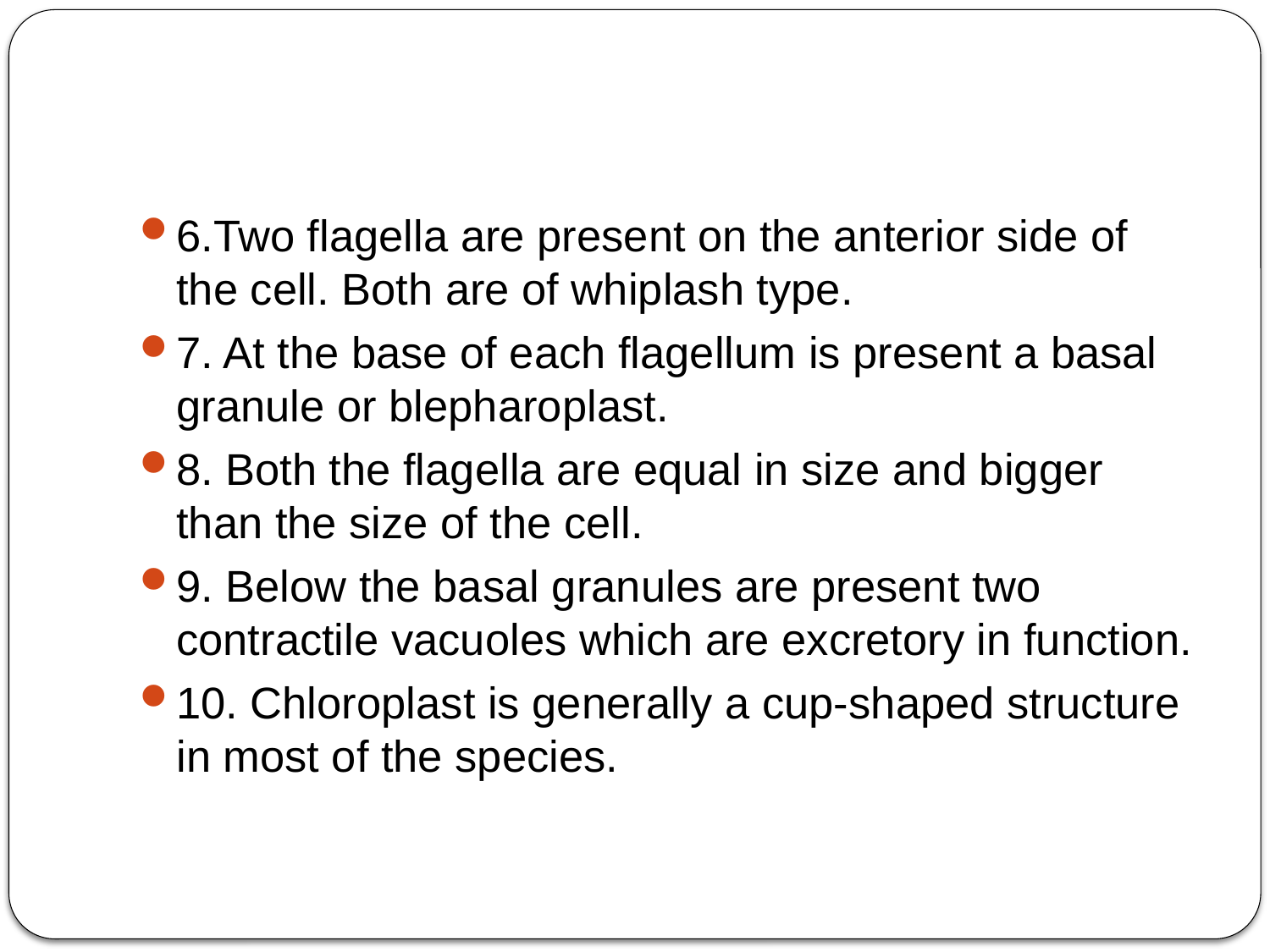

#
6.Two flagella are present on the anterior side of the cell. Both are of whiplash type.
7. At the base of each flagellum is present a basal granule or blepharoplast.
8. Both the flagella are equal in size and bigger than the size of the cell.
9. Below the basal granules are present two contrac­tile vacuoles which are excretory in function.
10. Chloroplast is generally a cup-shaped structure in most of the species.